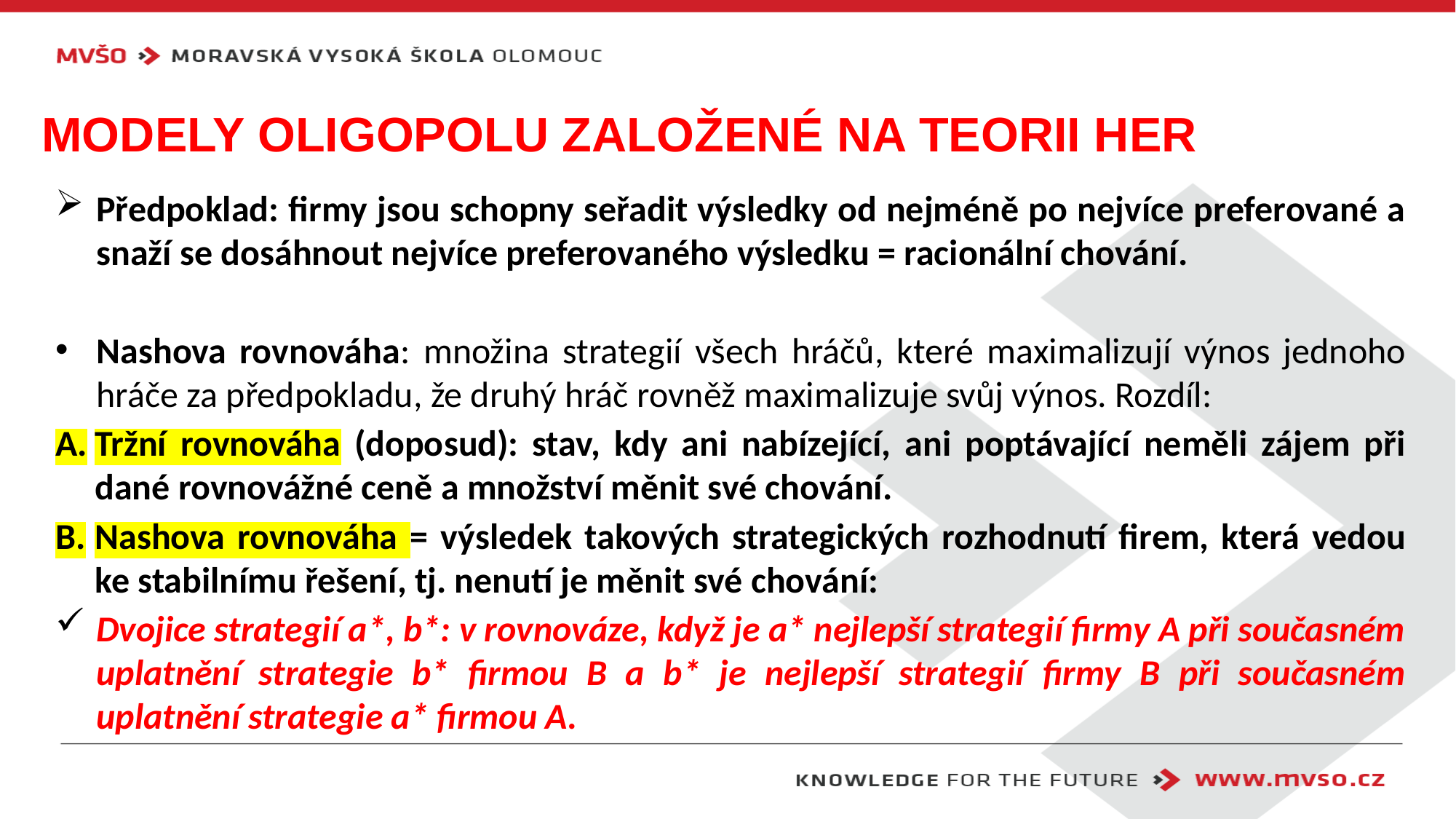

# Modely oligopolu založené na teorii her
Předpoklad: firmy jsou schopny seřadit výsledky od nejméně po nejvíce preferované a snaží se dosáhnout nejvíce preferovaného výsledku = racionální chování.

Nashova rovnováha: množina strategií všech hráčů, které maximalizují výnos jednoho hráče za předpokladu, že druhý hráč rovněž maximalizuje svůj výnos. Rozdíl:
Tržní rovnováha (doposud): stav, kdy ani nabízející, ani poptávající neměli zájem při dané rovnovážné ceně a množství měnit své chování.
Nashova rovnováha = výsledek takových strategických rozhodnutí firem, která vedou ke stabilnímu řešení, tj. nenutí je měnit své chování:
Dvojice strategií a*, b*: v rovnováze, když je a* nejlepší strategií firmy A při současném uplatnění strategie b* firmou B a b* je nejlepší strategií firmy B při současném uplatnění strategie a* firmou A.